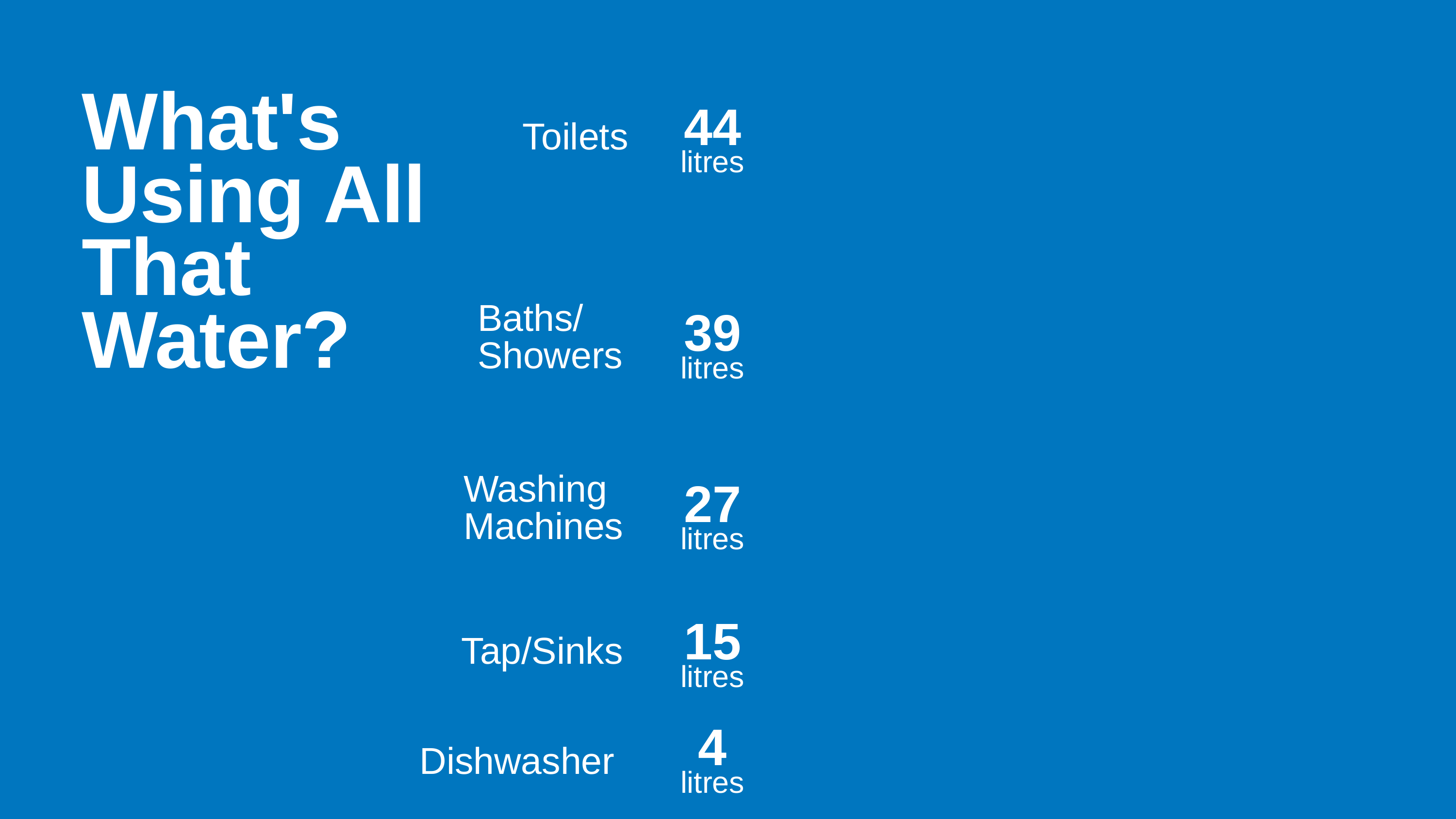

44

Toilets
litres

What's Using All That Water?

39
Baths/
Showers

litres

27
Washing Machines

litres
15

Tap/Sinks
litres
4

Dishwasher
litres